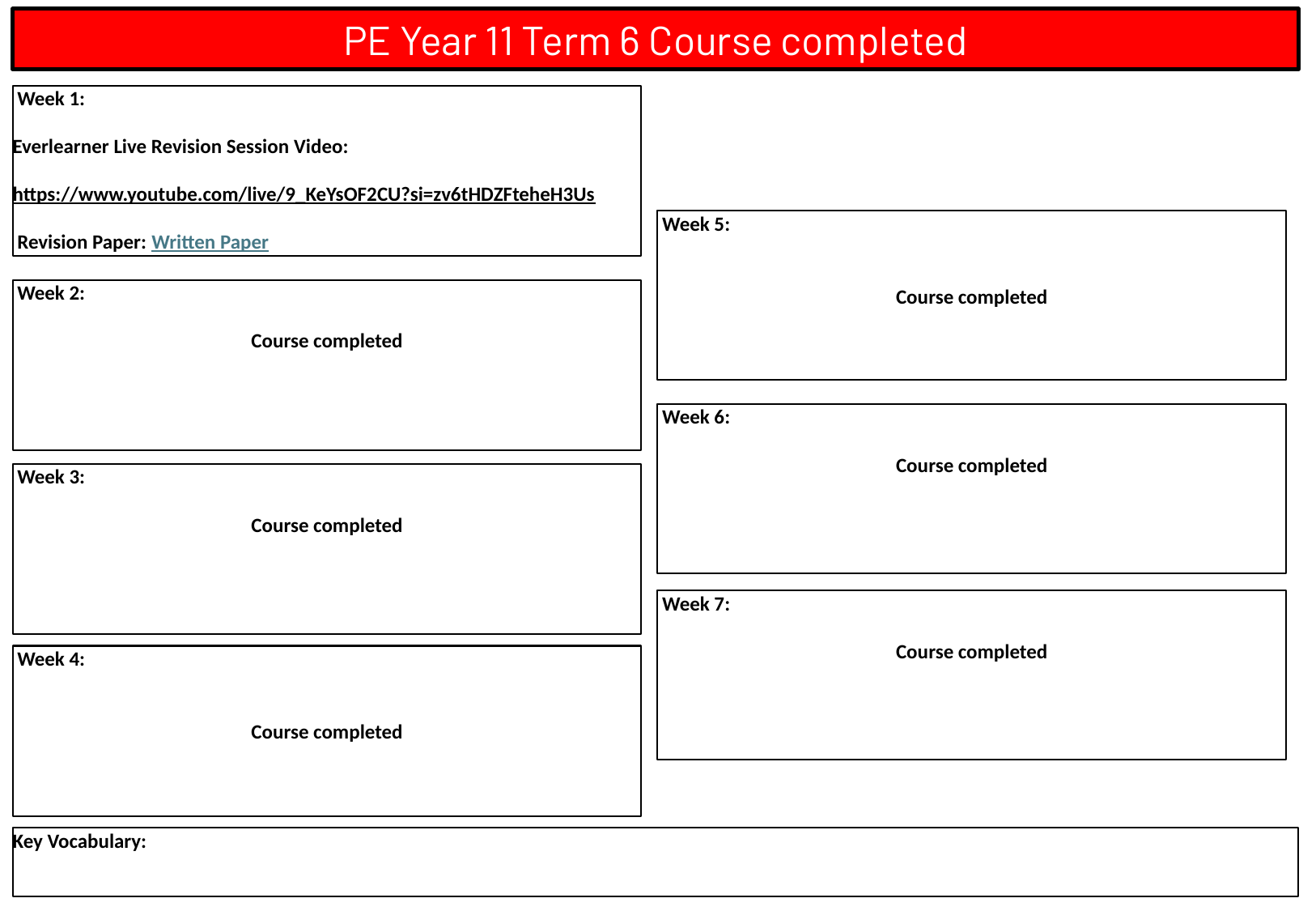

PE Year 11 Term 6 Course completed
 Week 1:
Everlearner Live Revision Session Video:
https://www.youtube.com/live/9_KeYsOF2CU?si=zv6tHDZFteheH3Us
 Revision Paper: Written Paper

 Week 5:

Course completed

 Week 2:
Course completed
 Week 6:

Course completed

 Week 3:

Course completed

 Week 7:

Course completed

 Week 4:

Course completed

Key Vocabulary: